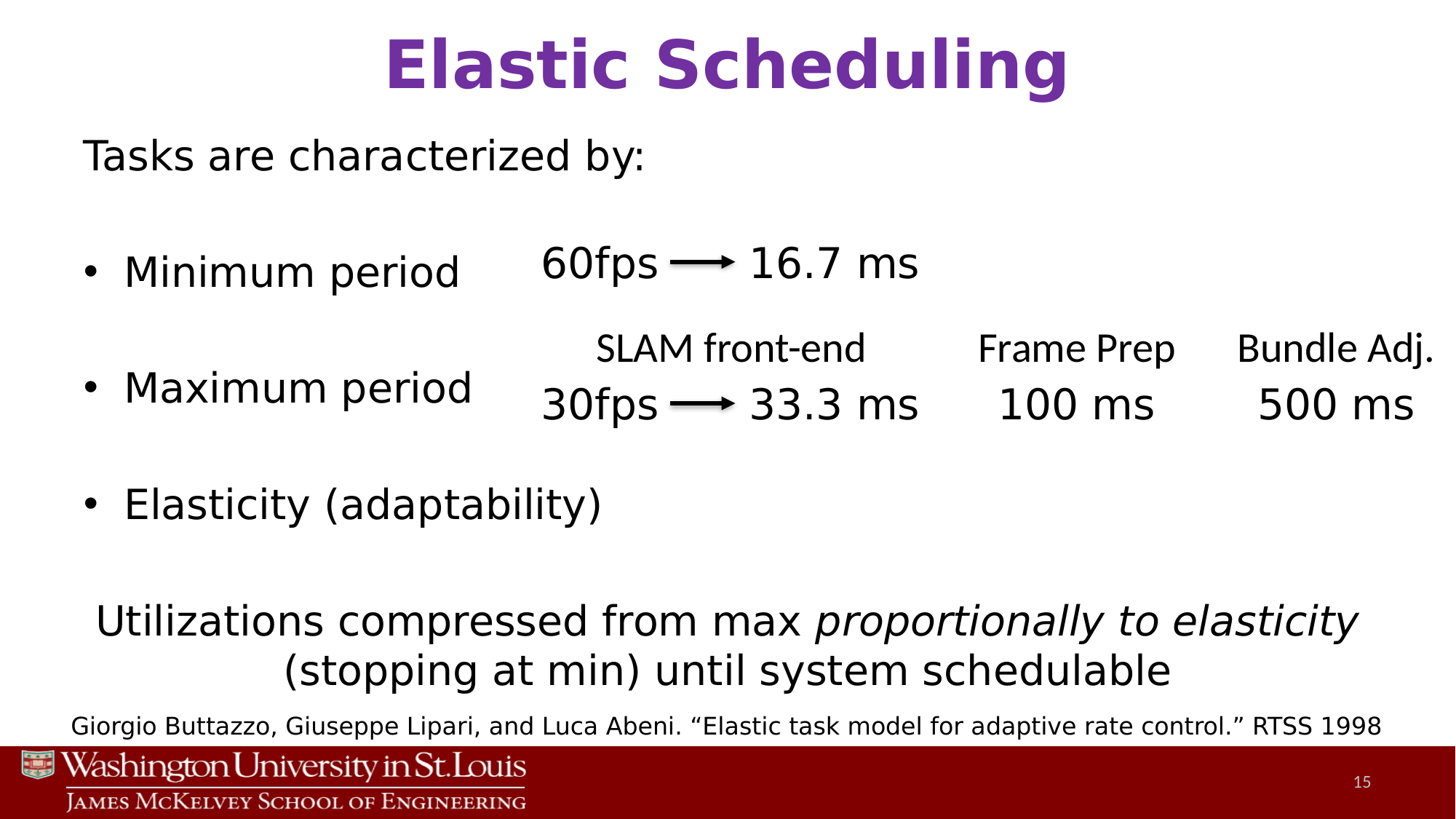

Elastic Scheduling

Tasks are characterized by:

Minimum period

Maximum period

Elasticity (adaptability)

Utilizations compressed from max proportionally to elasticity (stopping at min) until system schedulable

60fps
16.7 ms
SLAM front-end
Frame Prep
Bundle Adj.
30fps
33.3 ms
100 ms
500 ms
Giorgio Buttazzo, Giuseppe Lipari, and Luca Abeni. “Elastic task model for adaptive rate control.” RTSS 1998
15